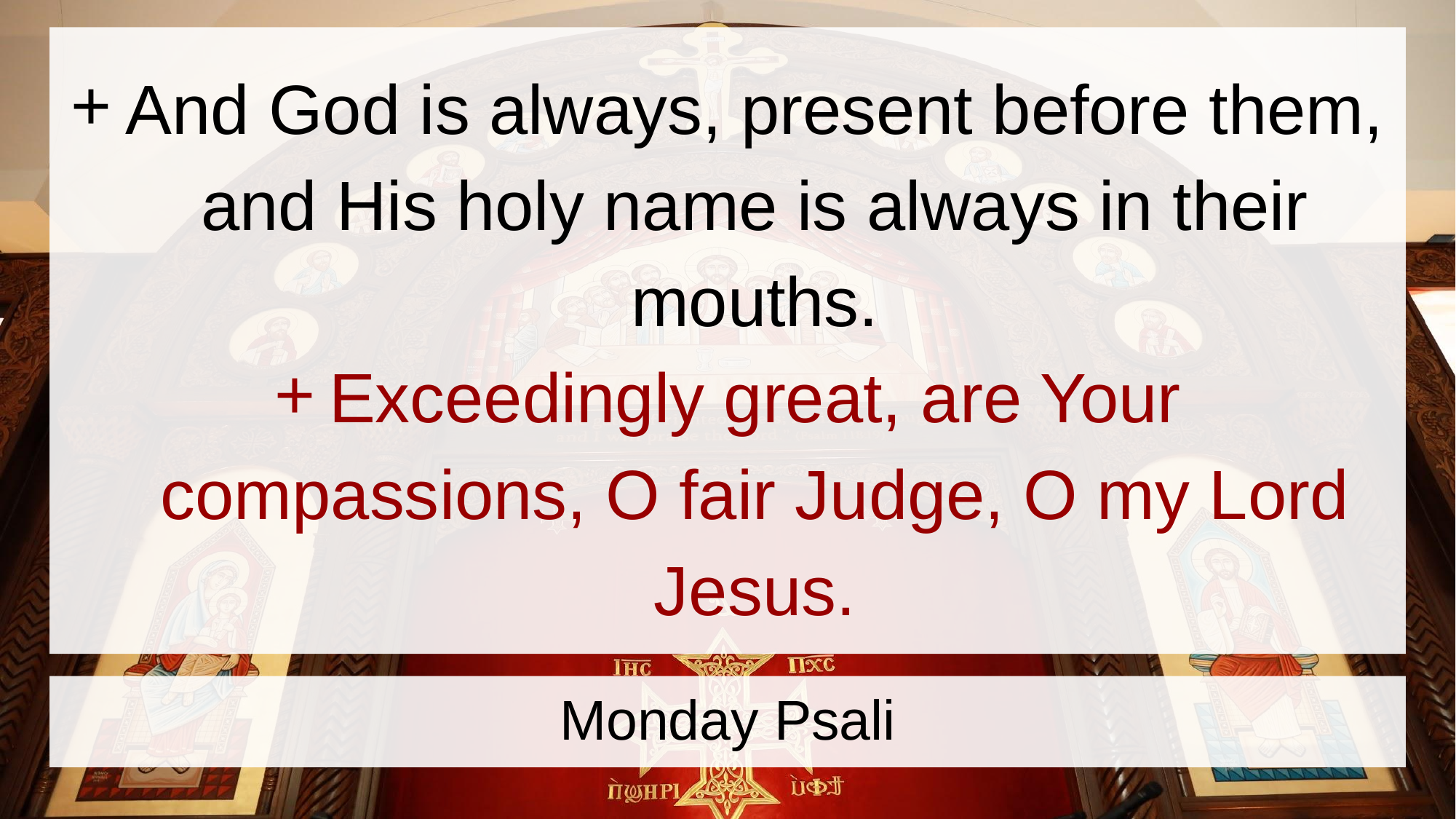

And God is always, present before them, and His holy name is always in their mouths.
Exceedingly great, are Your compassions, O fair Judge, O my Lord Jesus.
# Monday Psali